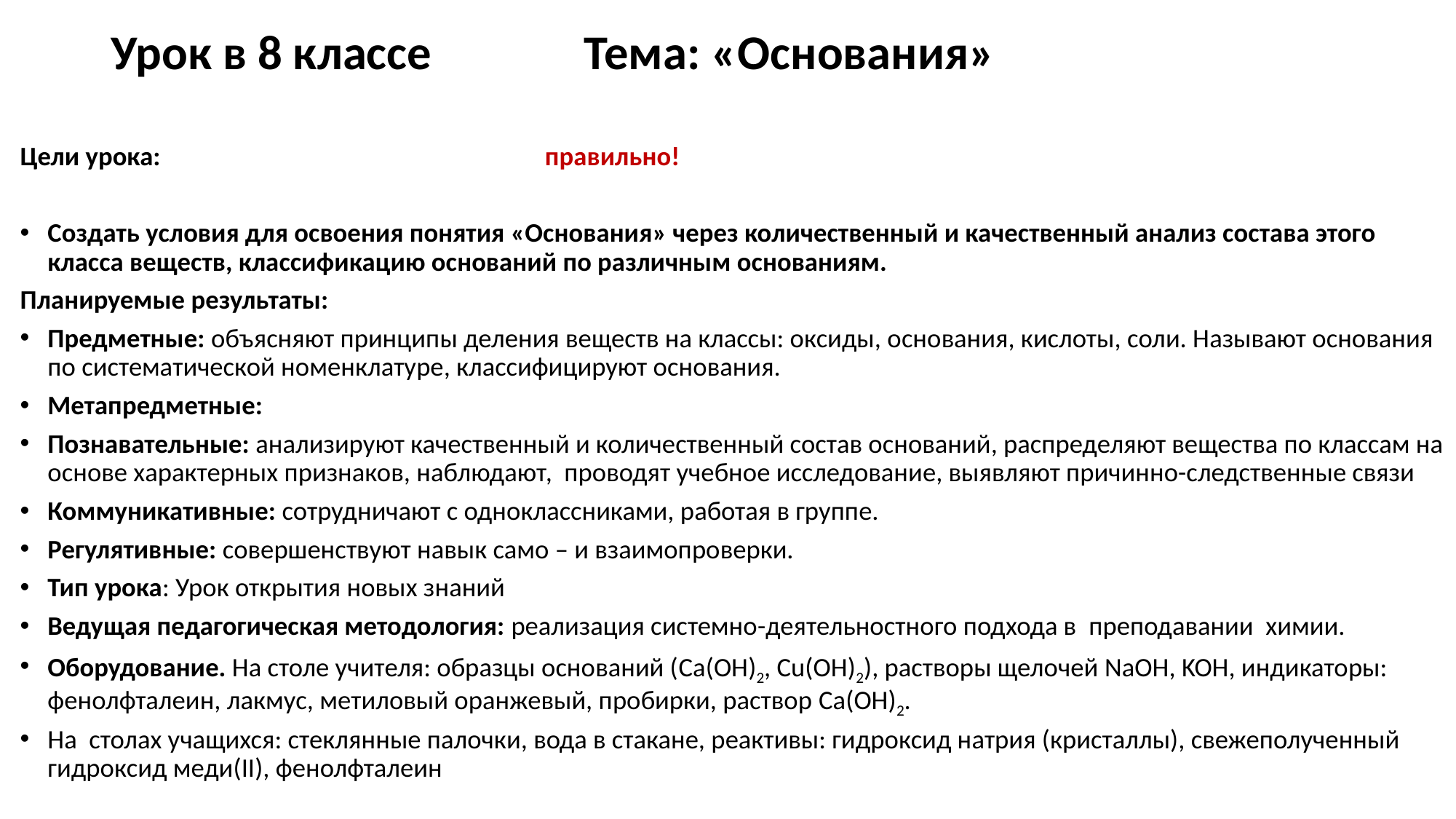

# Урок в 8 классе              Тема: «Основания»
Цели урока:                                                                правильно!

Создать условия для освоения понятия «Основания» через количественный и качественный анализ состава этого класса веществ, классификацию оснований по различным основаниям.
Планируемые результаты:
Предметные: объясняют принципы деления веществ на классы: оксиды, основания, кислоты, соли. Называют основания по систематической номенклатуре, классифицируют основания.
Метапредметные:
Познавательные: анализируют качественный и количественный состав оснований, распределяют вещества по классам на основе характерных признаков, наблюдают,  проводят учебное исследование, выявляют причинно-следственные связи
Коммуникативные: сотрудничают с одноклассниками, работая в группе.
Регулятивные: совершенствуют навык само – и взаимопроверки.
Тип урока: Урок открытия новых знаний
Ведущая педагогическая методология: реализация системно-деятельностного подхода в  преподавании  химии.
Оборудование. На столе учителя: образцы оснований (Ca(OH)2, Cu(OH)2), растворы щелочей NaOH, KOH, индикаторы: фенолфталеин, лакмус, метиловый оранжевый, пробирки, раствор Ca(OH)2.
На  столах учащихся: стеклянные палочки, вода в стакане, реактивы: гидроксид натрия (кристаллы), свежеполученный гидроксид меди(II), фенолфталеин